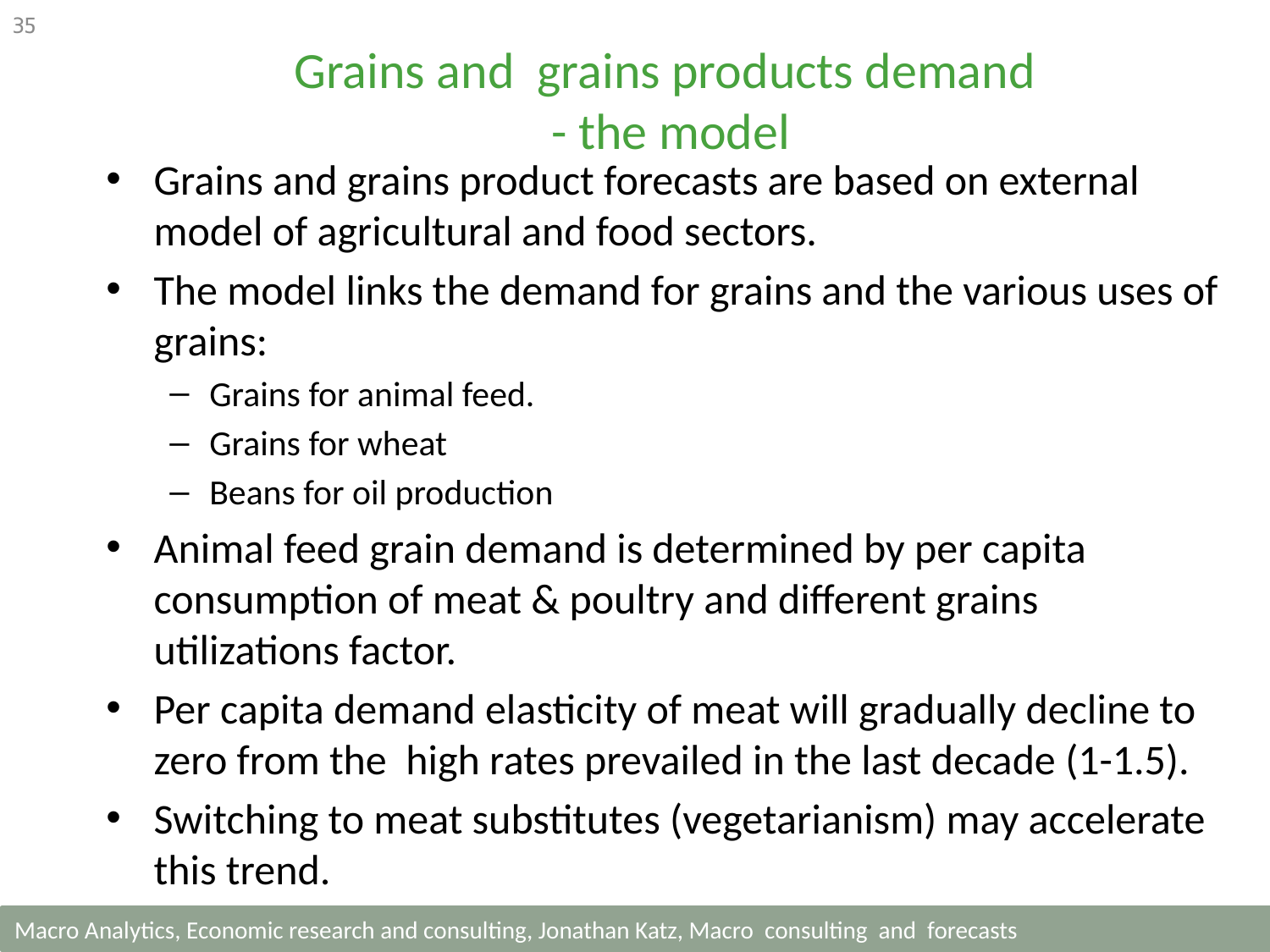

35
Grains and  grains products demand
 - the model
Grains and grains product forecasts are based on external model of agricultural and food sectors.
The model links the demand for grains and the various uses of grains:
Grains for animal feed.
Grains for wheat
Beans for oil production
Animal feed grain demand is determined by per capita consumption of meat & poultry and different grains utilizations factor.
Per capita demand elasticity of meat will gradually decline to zero from the  high rates prevailed in the last decade (1-1.5).
Switching to meat substitutes (vegetarianism) may accelerate this trend.